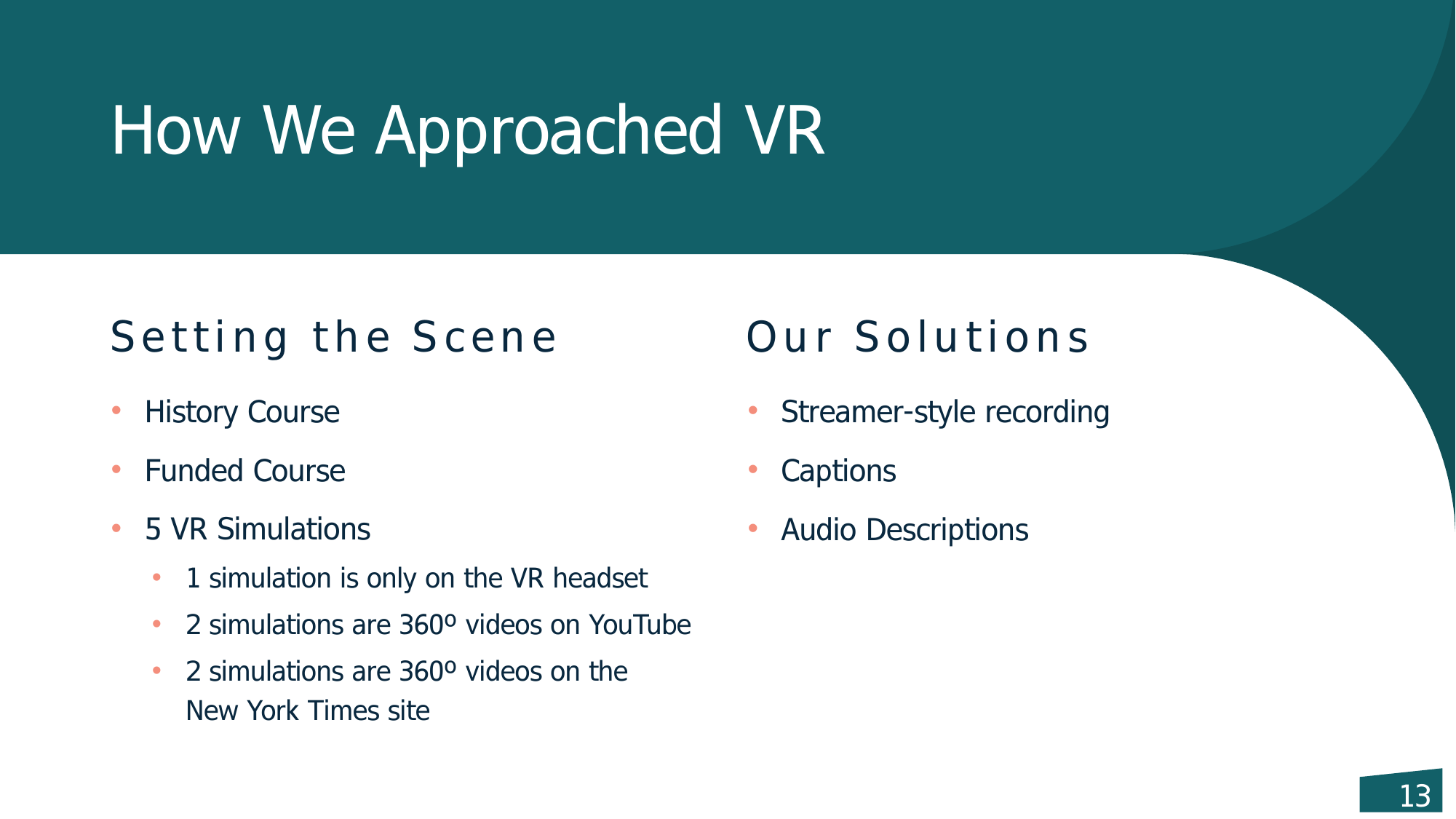

# How We Approached VR
Setting the Scene
Our Solutions
Streamer-style recording
Captions
Audio Descriptions
History Course
Funded Course
5 VR Simulations
1 simulation is only on the VR headset
2 simulations are 360º videos on YouTube
2 simulations are 360º videos on the
New York Times site

13